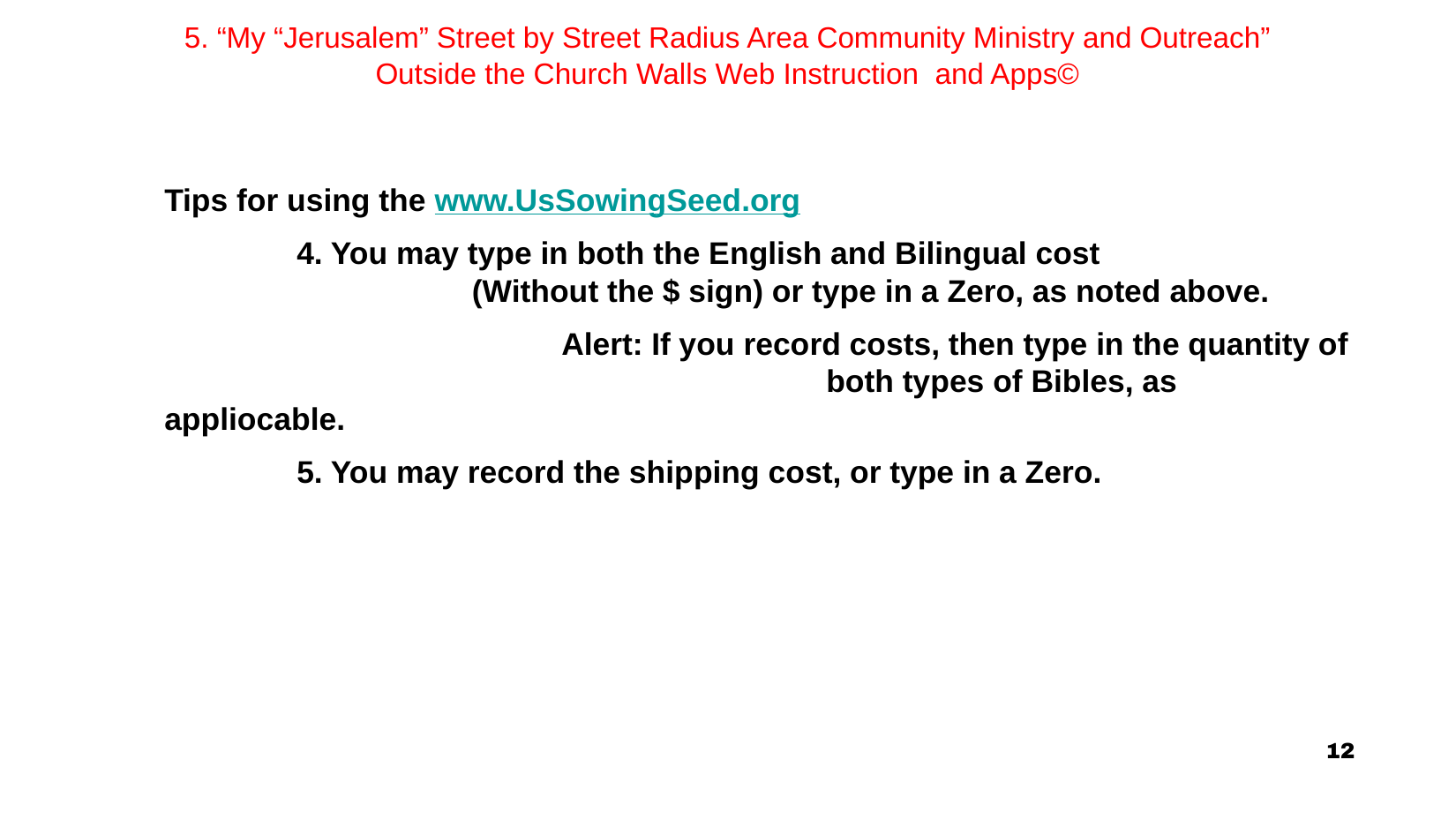

5. “My “Jerusalem” Street by Street Radius Area Community Ministry and Outreach” Outside the Church Walls Web Instruction  and Apps©
	Tips for using the www.UsSowingSeed.org
		4. You may type in both the English and Bilingual cost 				     (Without the $ sign) or type in a Zero, as noted above.
				Alert: If you record costs, then type in the quantity of 					both types of Bibles, as appliocable.
		5. You may record the shipping cost, or type in a Zero.

12